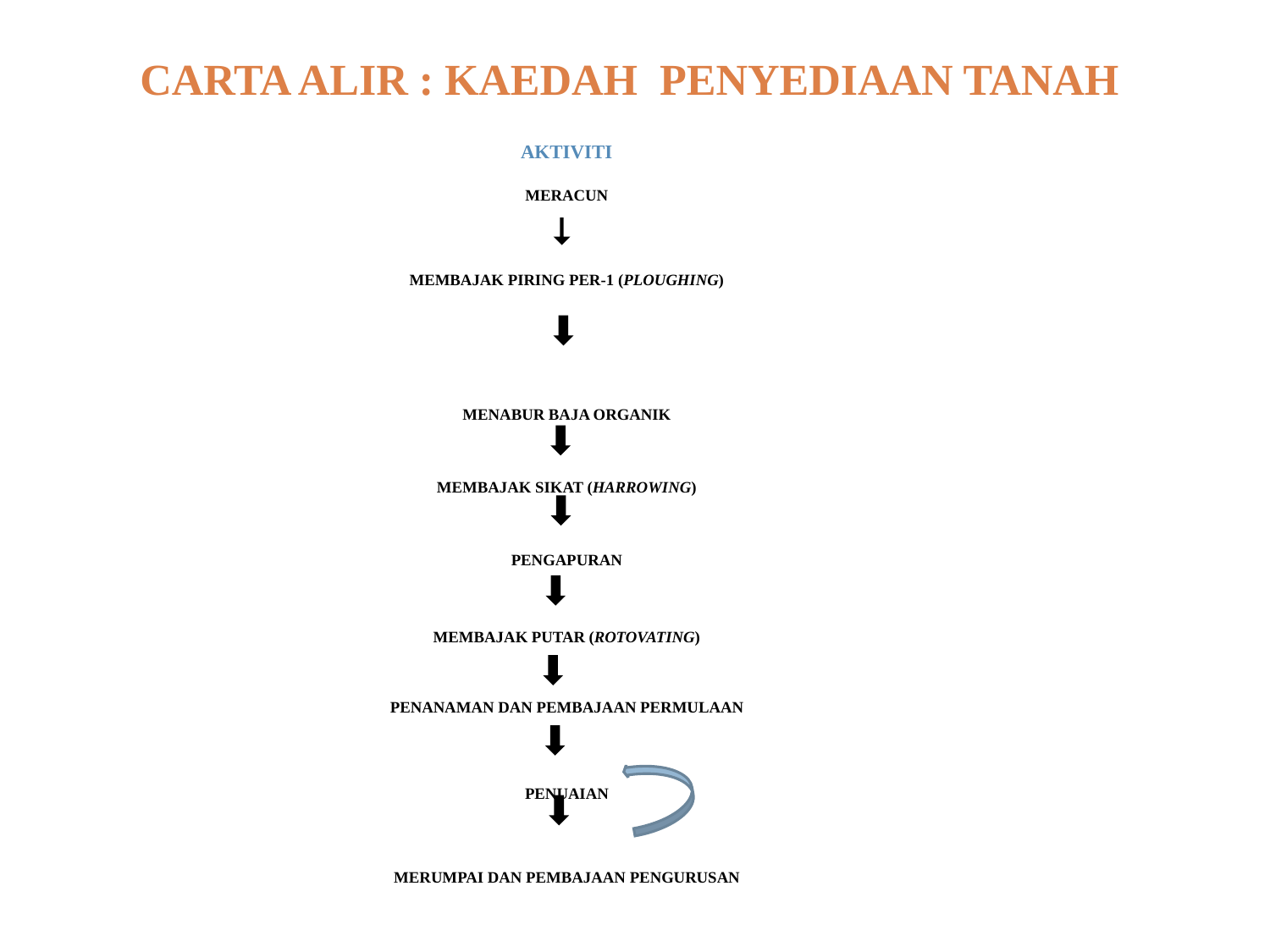

# CARTA ALIR : KAEDAH  PENYEDIAAN TANAH
| AKTIVITI |  |
| --- | --- |
| MERACUN |  |
| MEMBAJAK PIRING PER-1 (PLOUGHING) |  |
|  |  |
| MENABUR BAJA ORGANIK |  |
| MEMBAJAK SIKAT (HARROWING) |  |
| PENGAPURAN |  |
| MEMBAJAK PUTAR (ROTOVATING) |  |
| PENANAMAN DAN PEMBAJAAN PERMULAAN |  |
| PENUAIAN |  |
| MERUMPAI DAN PEMBAJAAN PENGURUSAN |  |